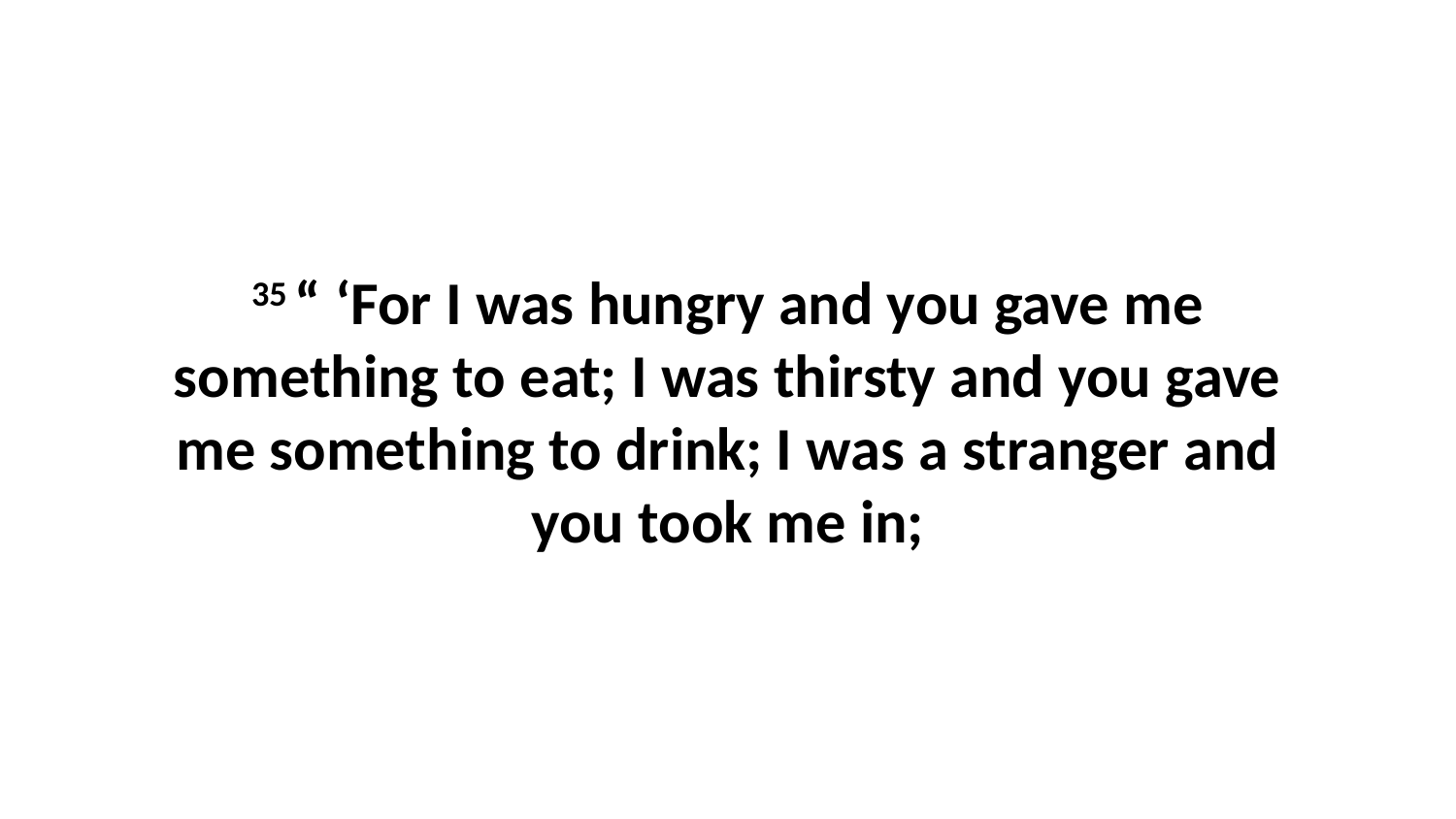

35 “ ‘For I was hungry and you gave me something to eat; I was thirsty and you gave me something to drink; I was a stranger and you took me in;